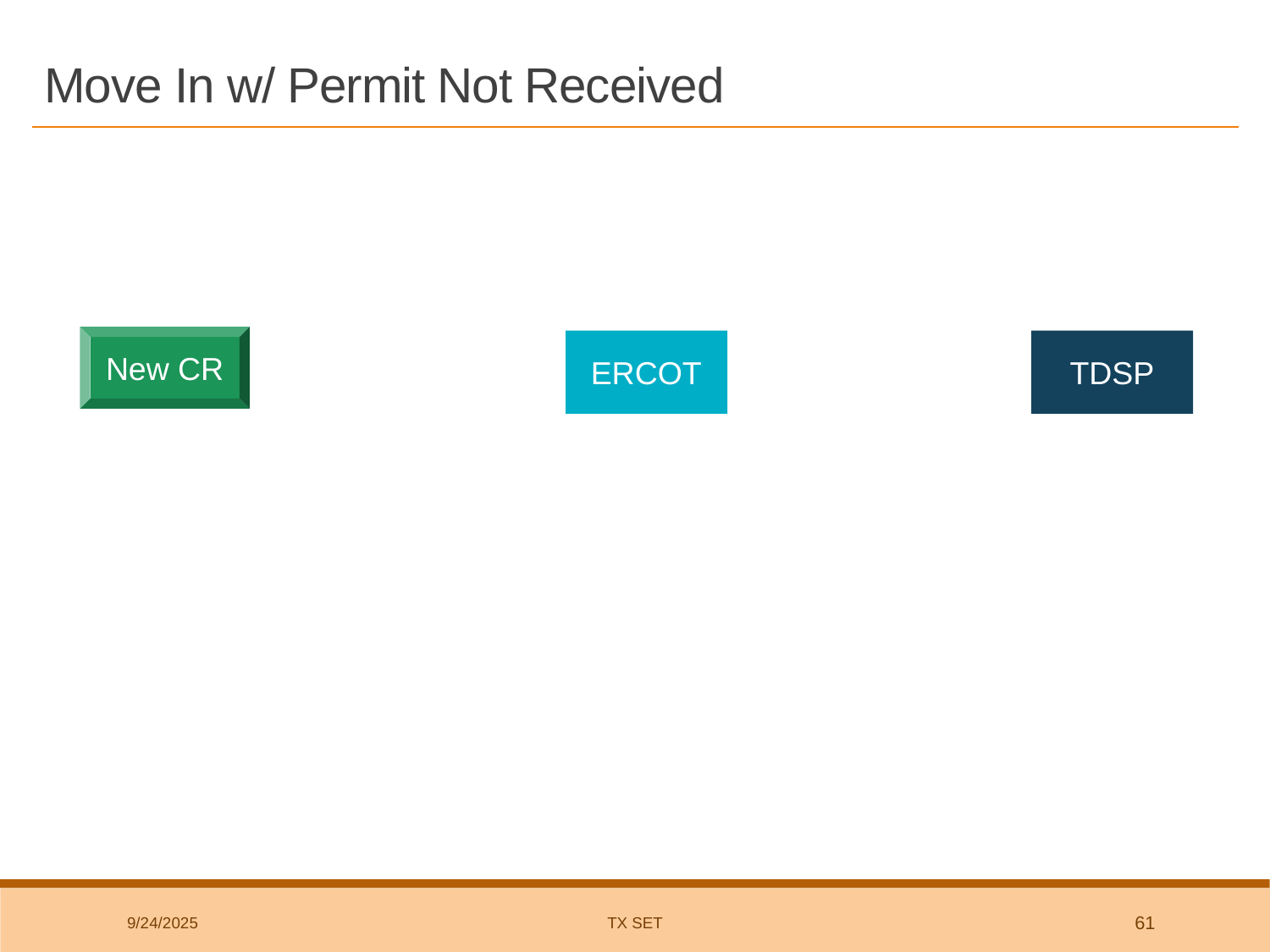

# Move In w/ Permit Not Received
814_03

814_16
2
New CR
1
ERCOT
TDSP
814_28
814_28
3
4

Permit is not received by TDSP within 20 Retail Business days
814_08
5
814_08
7
814_09
6
9/24/2025
TX SET
61